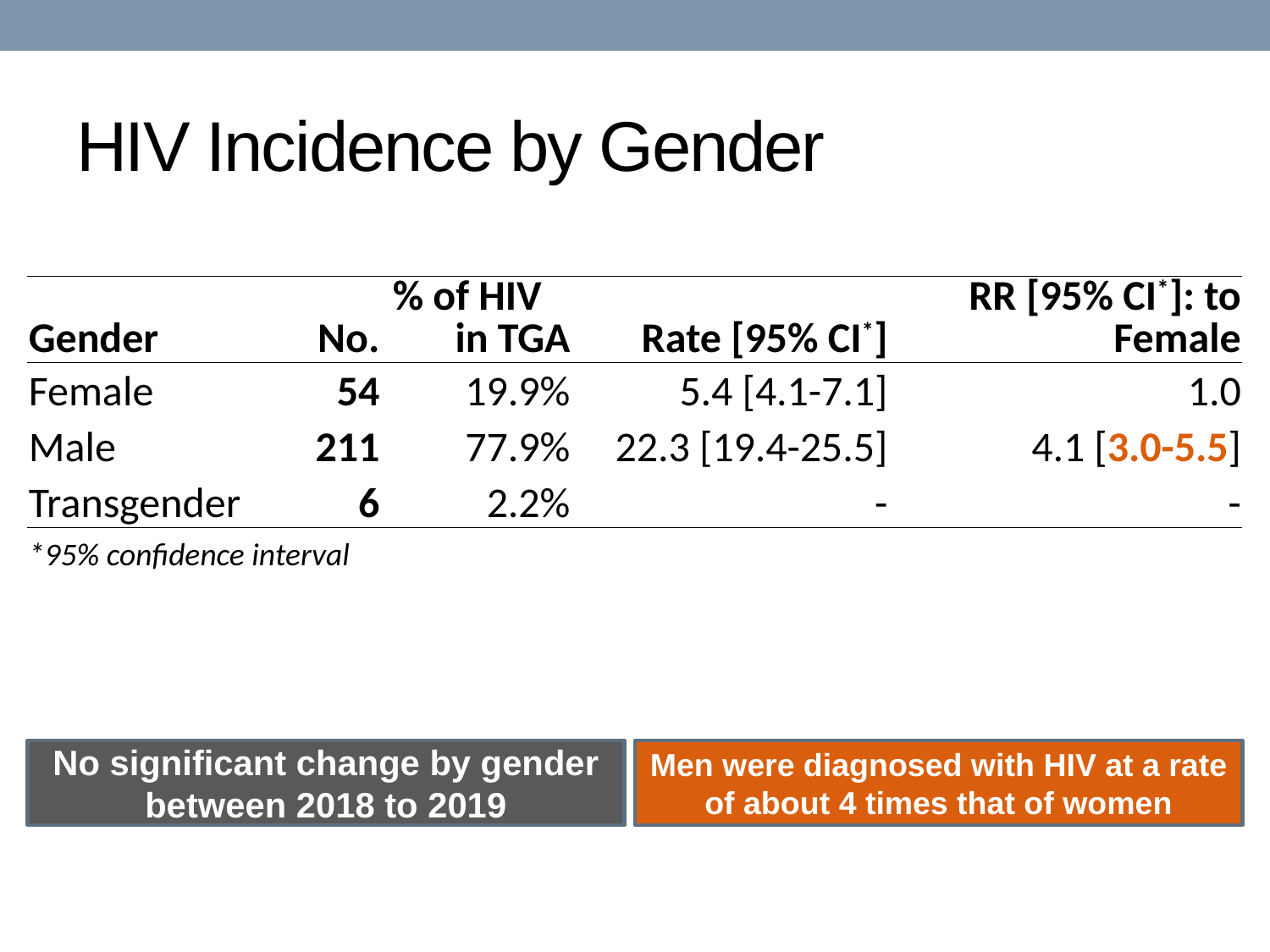

# HIV Incidence by Gender
| Gender | No. | % of HIV in TGA | Rate [95% CI\*] | RR [95% CI\*]: to Female |
| --- | --- | --- | --- | --- |
| Female | 54 | 19.9% | 5.4 [4.1-7.1] | 1.0 |
| Male | 211 | 77.9% | 22.3 [19.4-25.5] | 4.1 [3.0-5.5] |
| Transgender | 6 | 2.2% | - | - |
| \*95% confidence interval |  |  |  |  |
No significant change by gender between 2018 to 2019
Men were diagnosed with HIV at a rate of about 4 times that of women